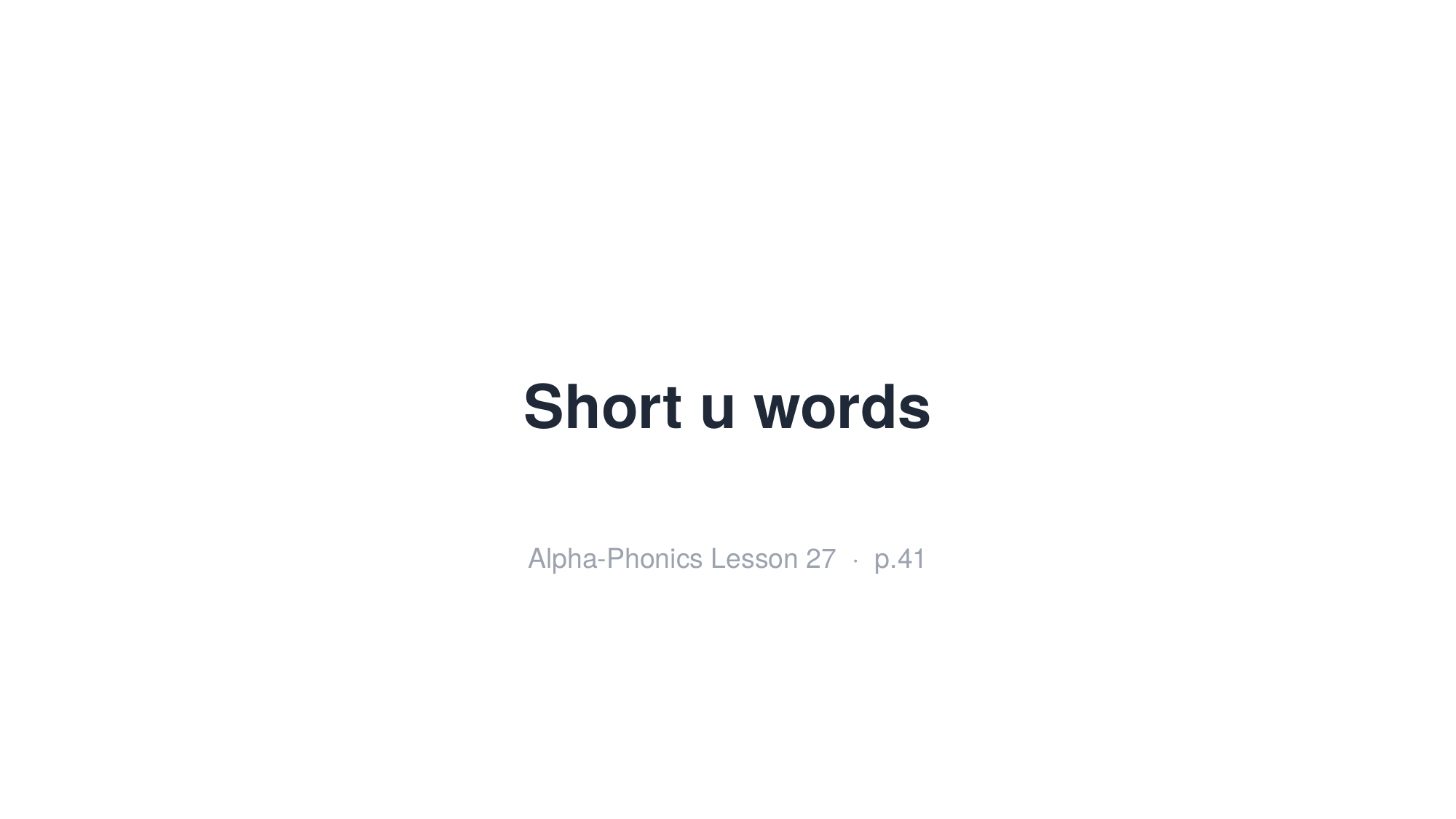

Short u words
Alpha-Phonics Lesson 27  ·  p.41